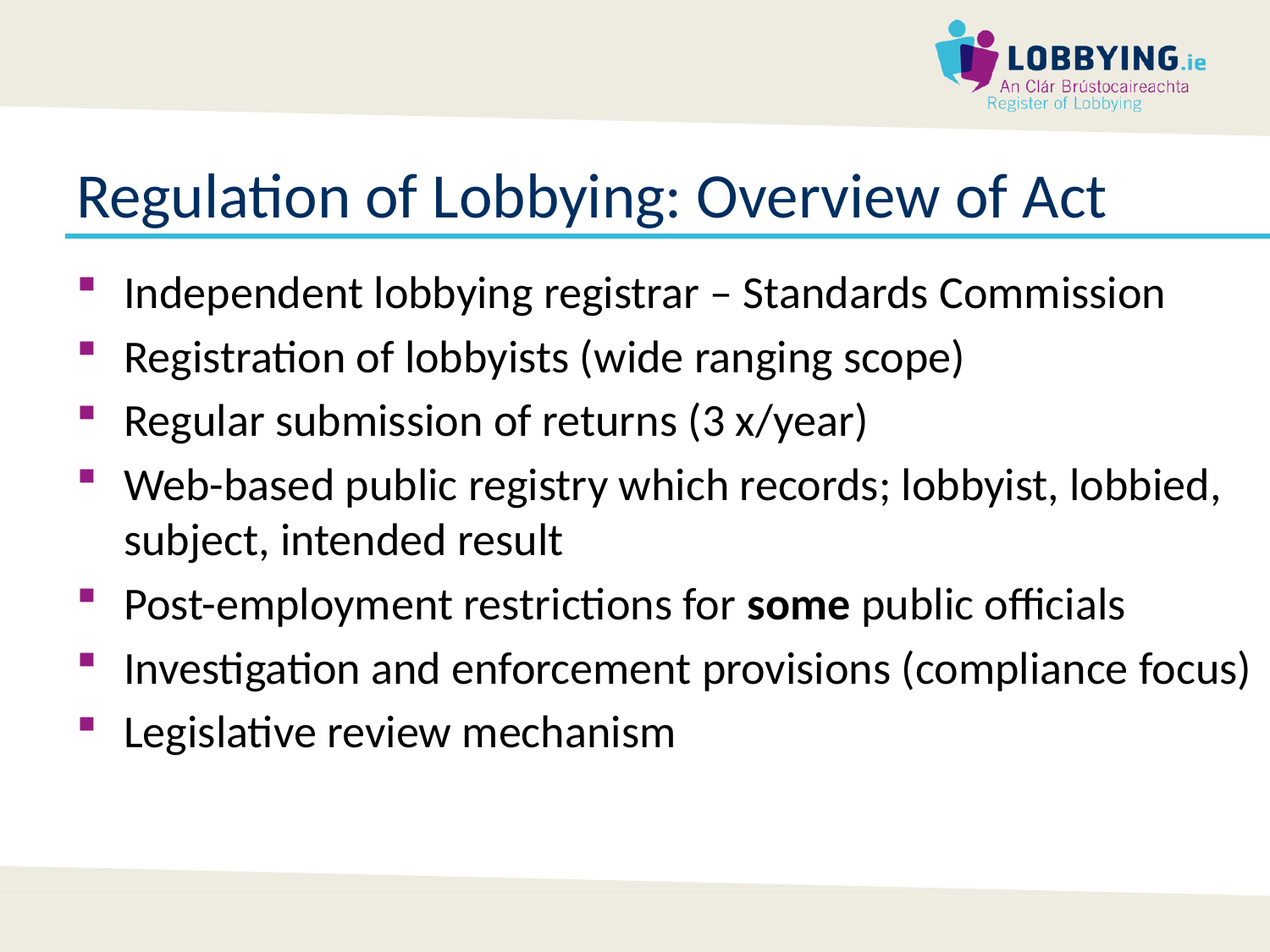

# Regulation of Lobbying: Overview of Act
Independent lobbying registrar – Standards Commission
Registration of lobbyists (wide ranging scope)
Regular submission of returns (3 x/year)
Web-based public registry which records; lobbyist, lobbied, subject, intended result
Post-employment restrictions for some public officials
Investigation and enforcement provisions (compliance focus)
Legislative review mechanism

3